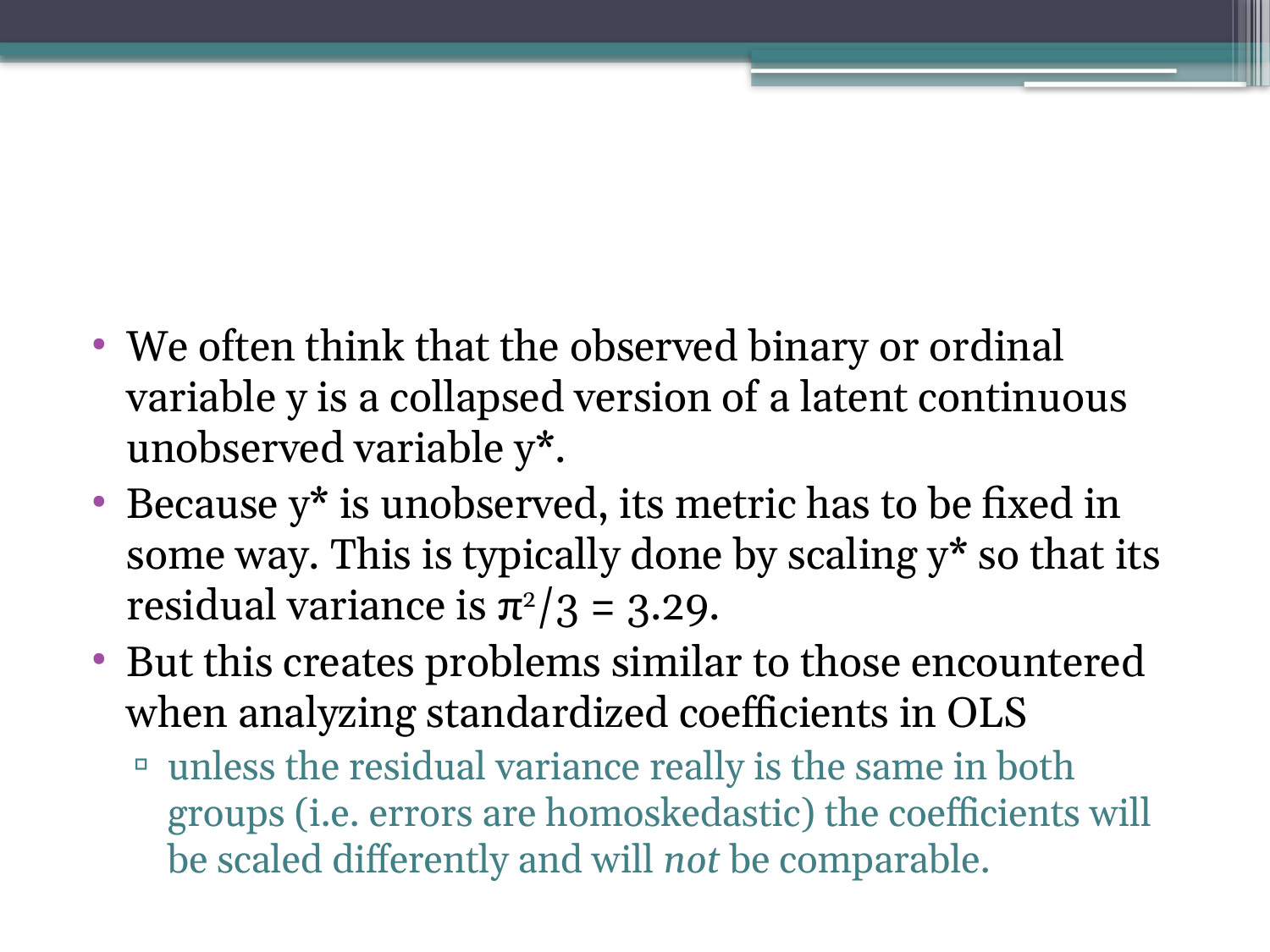

#
We often think that the observed binary or ordinal variable y is a collapsed version of a latent continuous unobserved variable y*.
Because y* is unobserved, its metric has to be fixed in some way. This is typically done by scaling y* so that its residual variance is π2/3 = 3.29.
But this creates problems similar to those encountered when analyzing standardized coefficients in OLS
unless the residual variance really is the same in both groups (i.e. errors are homoskedastic) the coefficients will be scaled differently and will not be comparable.